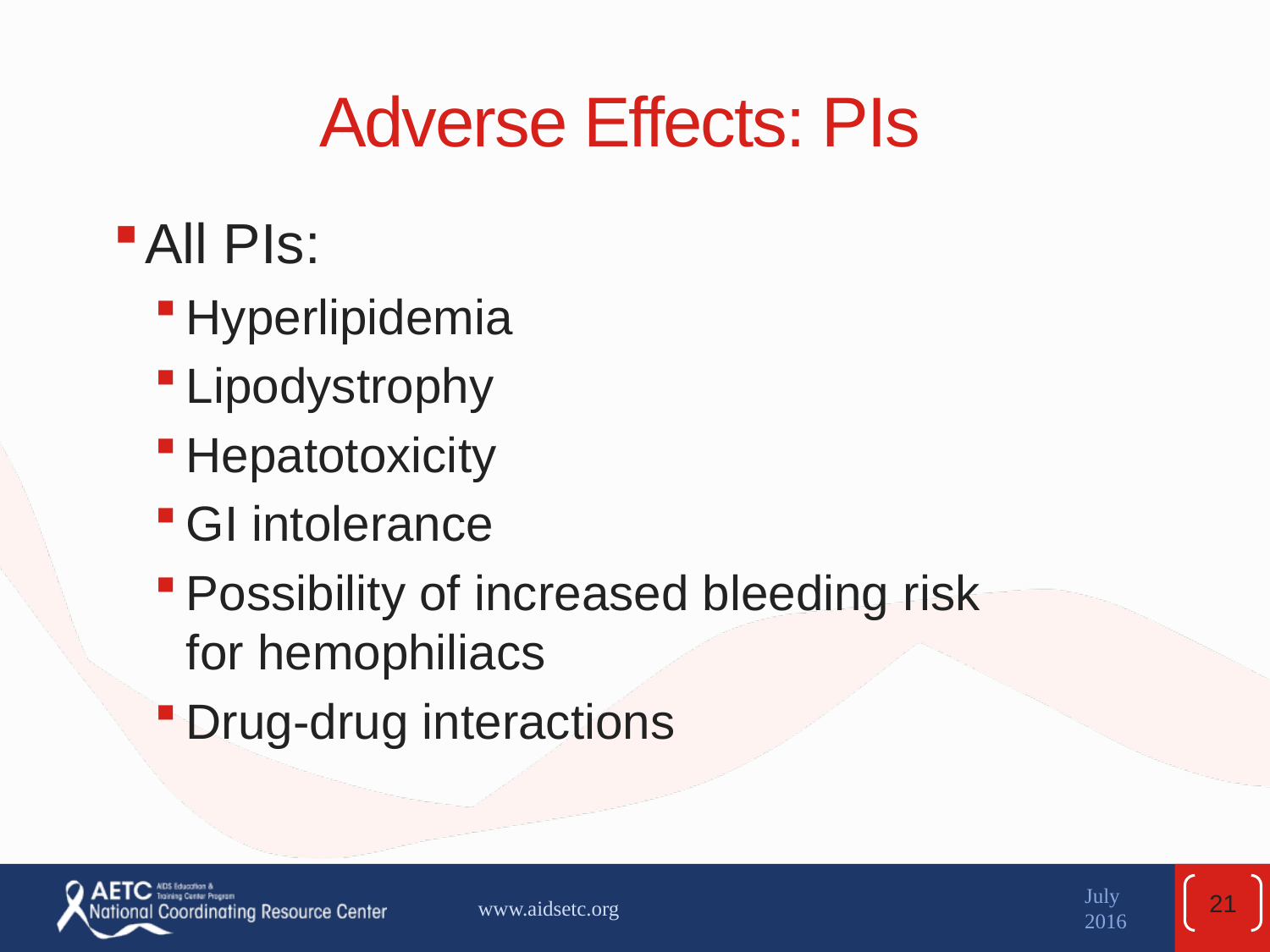

# Adverse Effects: PIs
All PIs:
Hyperlipidemia
Lipodystrophy
Hepatotoxicity
GI intolerance
Possibility of increased bleeding risk
for hemophiliacs
Drug-drug interactions

21
www.aidsetc.org
July 2016